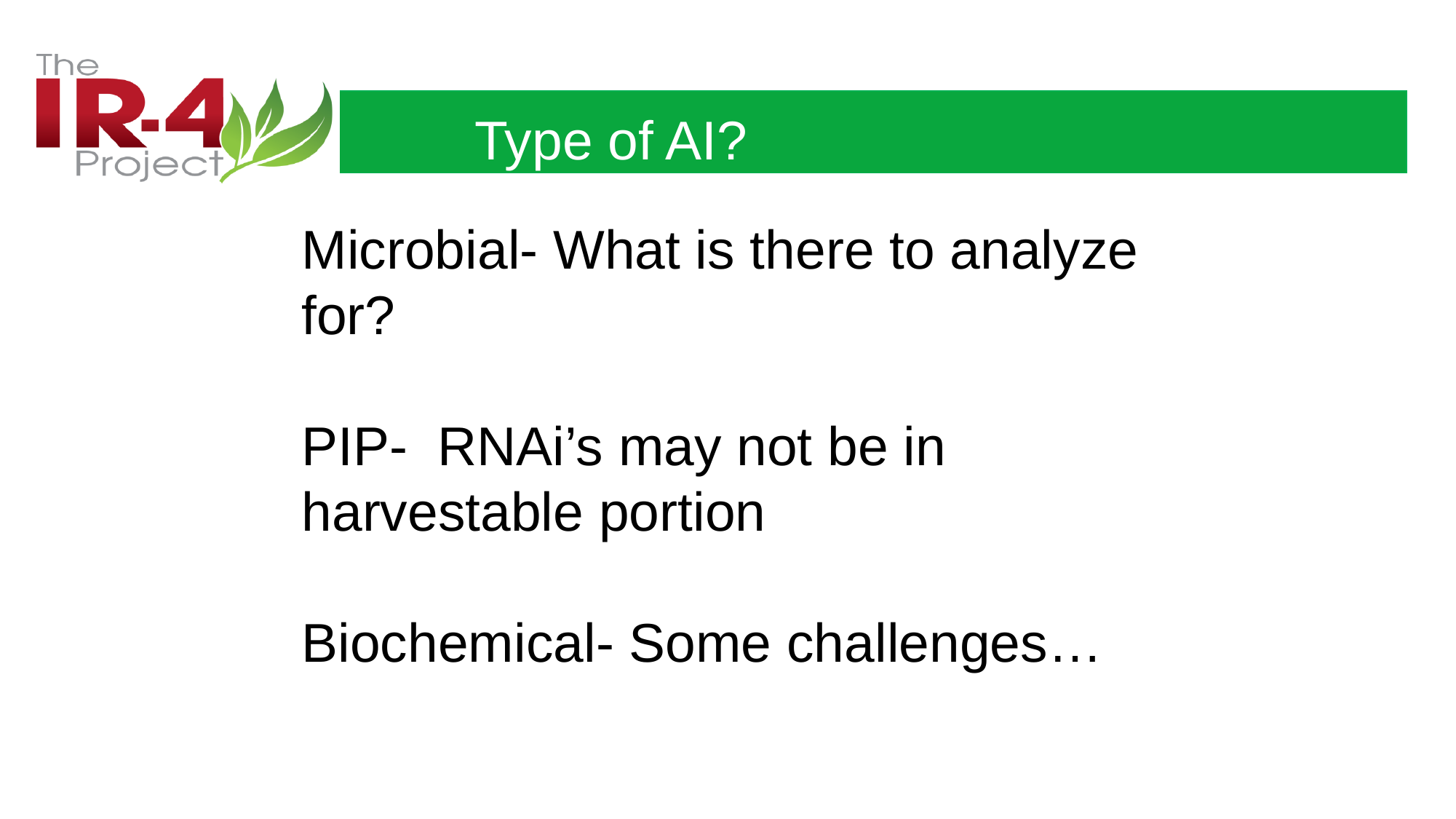

Type of AI?
Microbial- What is there to analyze for?

PIP-  RNAi’s may not be in harvestable portion

Biochemical- Some challenges…